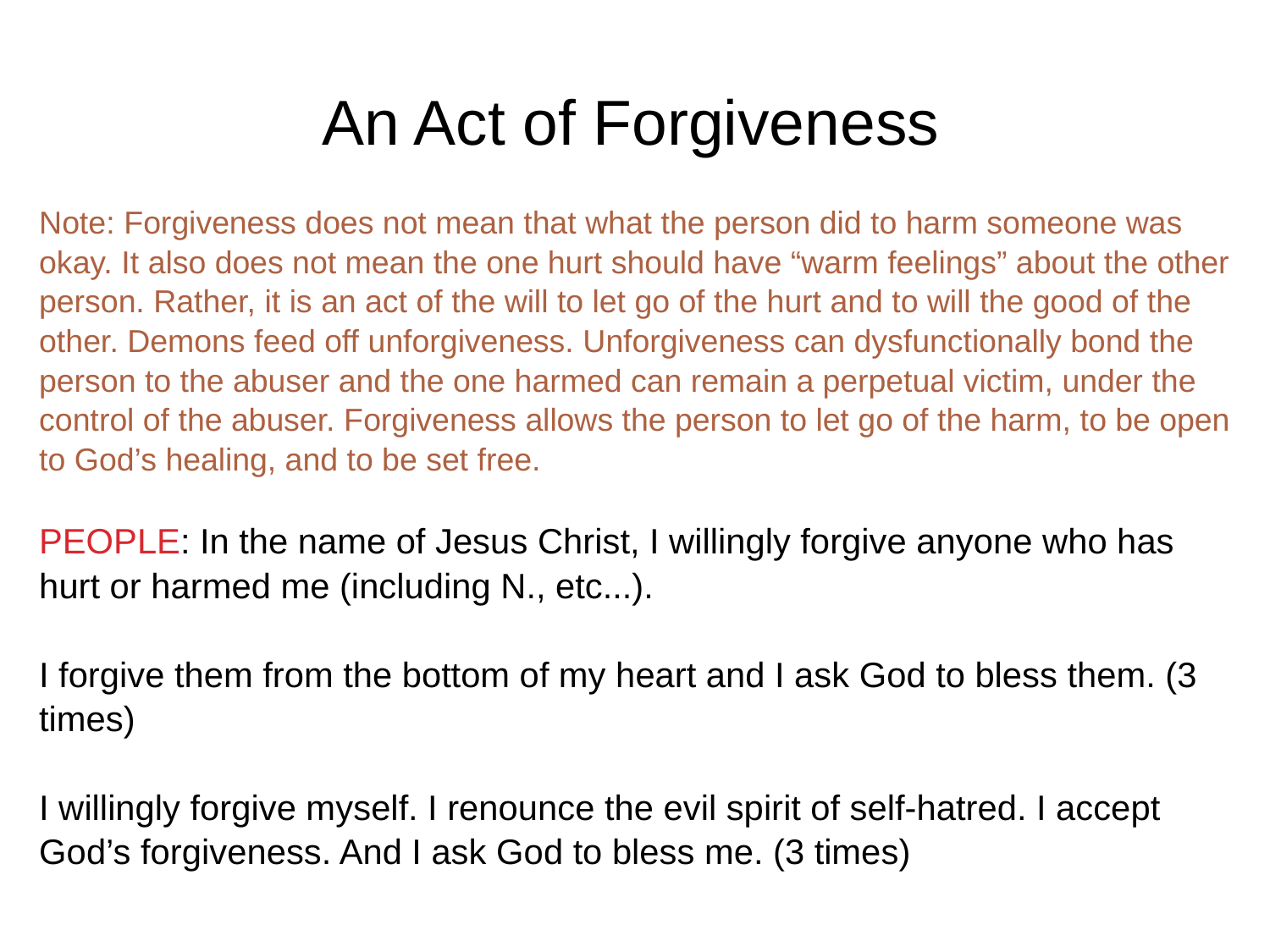

An Act of Forgiveness
Note: Forgiveness does not mean that what the person did to harm someone was okay. It also does not mean the one hurt should have “warm feelings” about the other person. Rather, it is an act of the will to let go of the hurt and to will the good of the other. Demons feed off unforgiveness. Unforgiveness can dysfunctionally bond the person to the abuser and the one harmed can remain a perpetual victim, under the control of the abuser. Forgiveness allows the person to let go of the harm, to be open to God’s healing, and to be set free.

PEOPLE: In the name of Jesus Christ, I willingly forgive anyone who has hurt or harmed me (including N., etc...).

I forgive them from the bottom of my heart and I ask God to bless them. (3 times)

I willingly forgive myself. I renounce the evil spirit of self-hatred. I accept God’s forgiveness. And I ask God to bless me. (3 times)